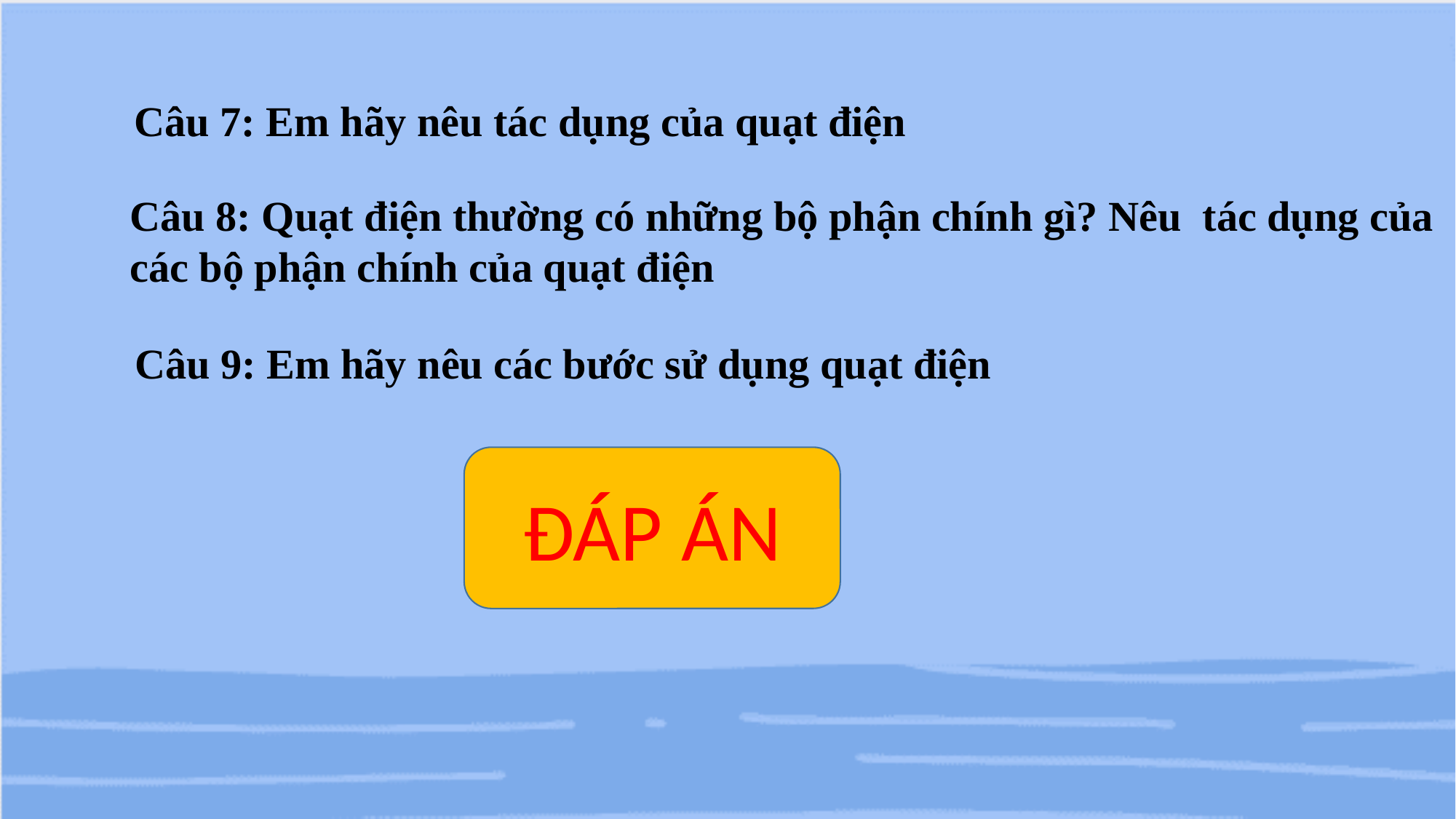

Câu 7: Em hãy nêu tác dụng của quạt điện
Câu 8: Quạt điện thường có những bộ phận chính gì? Nêu  tác dụng của các bộ phận chính của quạt điện
Câu 9: Em hãy nêu các bước sử dụng quạt điện
ĐÁP ÁN